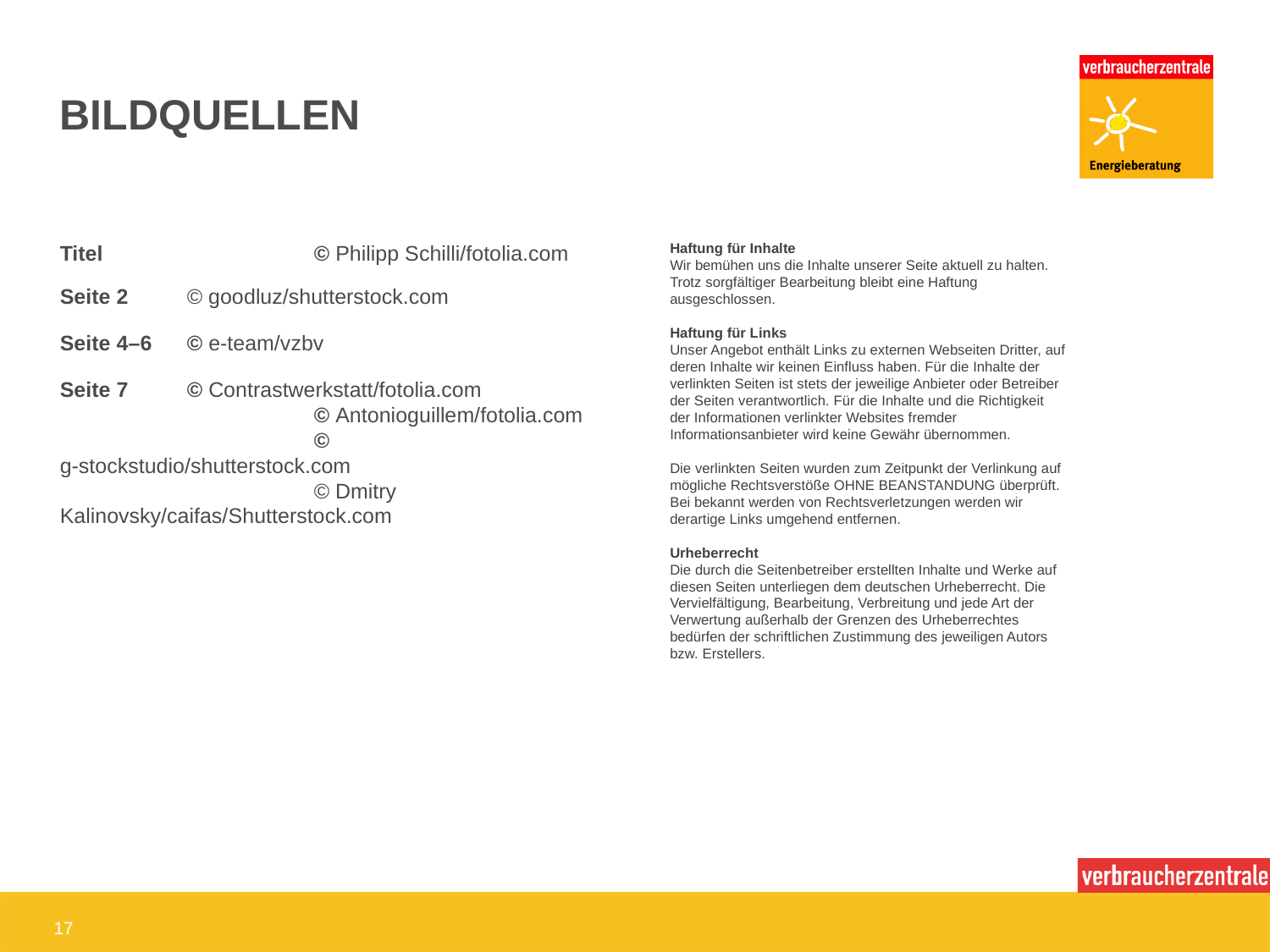

# Bildquellen
Titel		© Philipp Schilli/fotolia.com
Seite 2	© goodluz/shutterstock.com
Seite 4–6	© e-team/vzbv
Seite 7 	© Contrastwerkstatt/fotolia.com
		© Antonioguillem/fotolia.com
		© g-stockstudio/shutterstock.com
		© Dmitry Kalinovsky/caifas/Shutterstock.com

Haftung für Inhalte
Wir bemühen uns die Inhalte unserer Seite aktuell zu halten. Trotz sorgfältiger Bearbeitung bleibt eine Haftung ausgeschlossen.
 
Haftung für Links
Unser Angebot enthält Links zu externen Webseiten Dritter, auf deren Inhalte wir keinen Einfluss haben. Für die Inhalte der verlinkten Seiten ist stets der jeweilige Anbieter oder Betreiber der Seiten verantwortlich. Für die Inhalte und die Richtigkeit der Informationen verlinkter Websites fremder Informationsanbieter wird keine Gewähr übernommen.  
 
Die verlinkten Seiten wurden zum Zeitpunkt der Verlinkung auf mögliche Rechtsverstöße OHNE BEANSTANDUNG überprüft. Bei bekannt werden von Rechtsverletzungen werden wir derartige Links umgehend entfernen.
 
Urheberrecht
Die durch die Seitenbetreiber erstellten Inhalte und Werke auf diesen Seiten unterliegen dem deutschen Urheberrecht. Die Vervielfältigung, Bearbeitung, Verbreitung und jede Art der Verwertung außerhalb der Grenzen des Urheberrechtes bedürfen der schriftlichen Zustimmung des jeweiligen Autors bzw. Erstellers.